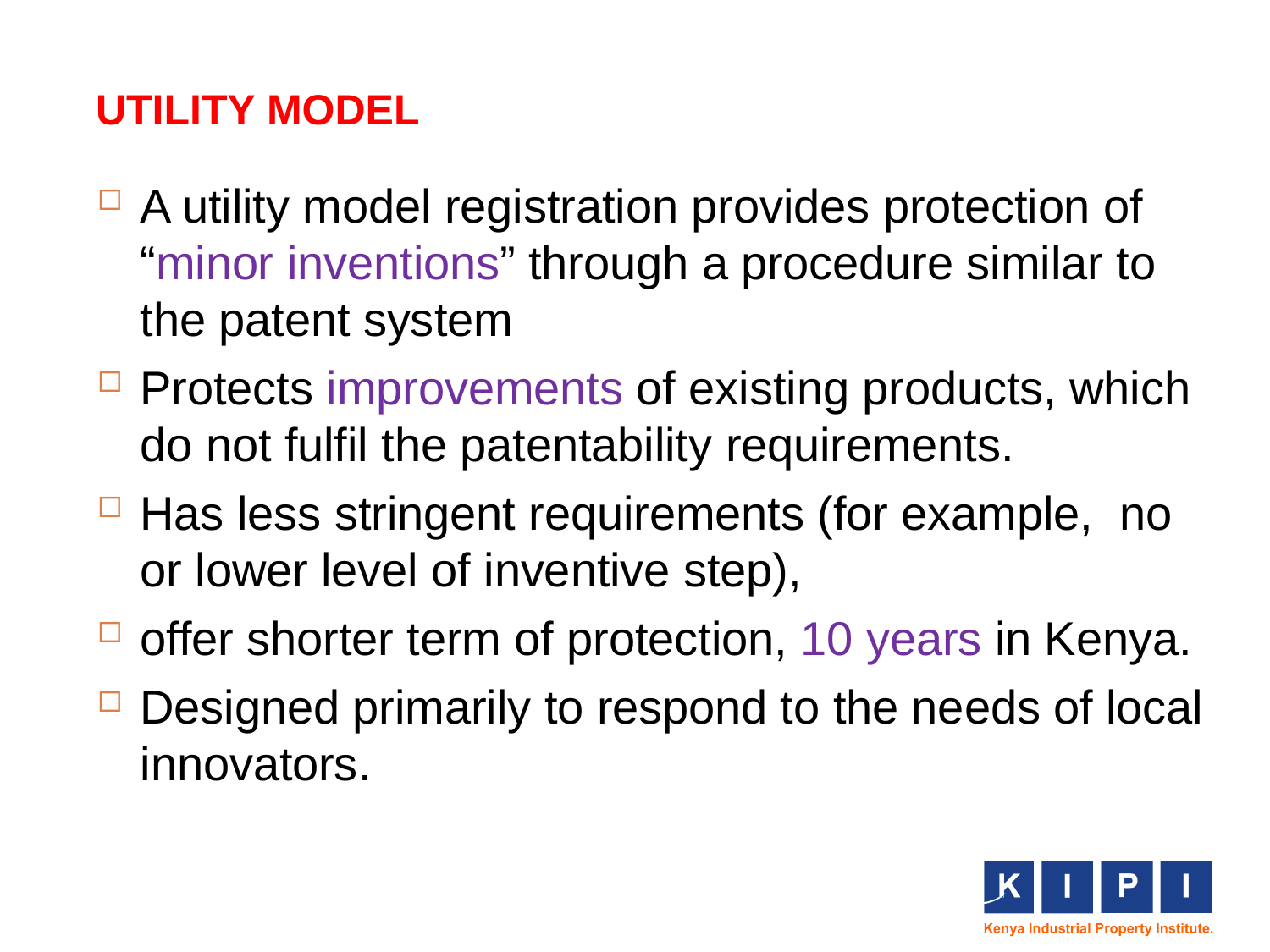

# UTILITY MODEL
A utility model registration provides protection of  “minor inventions” through a procedure similar to the patent system
Protects improvements of existing products, which do not fulfil the patentability requirements.
Has less stringent requirements (for example,  no or lower level of inventive step),
offer shorter term of protection, 10 years in Kenya.
Designed primarily to respond to the needs of local innovators.
18